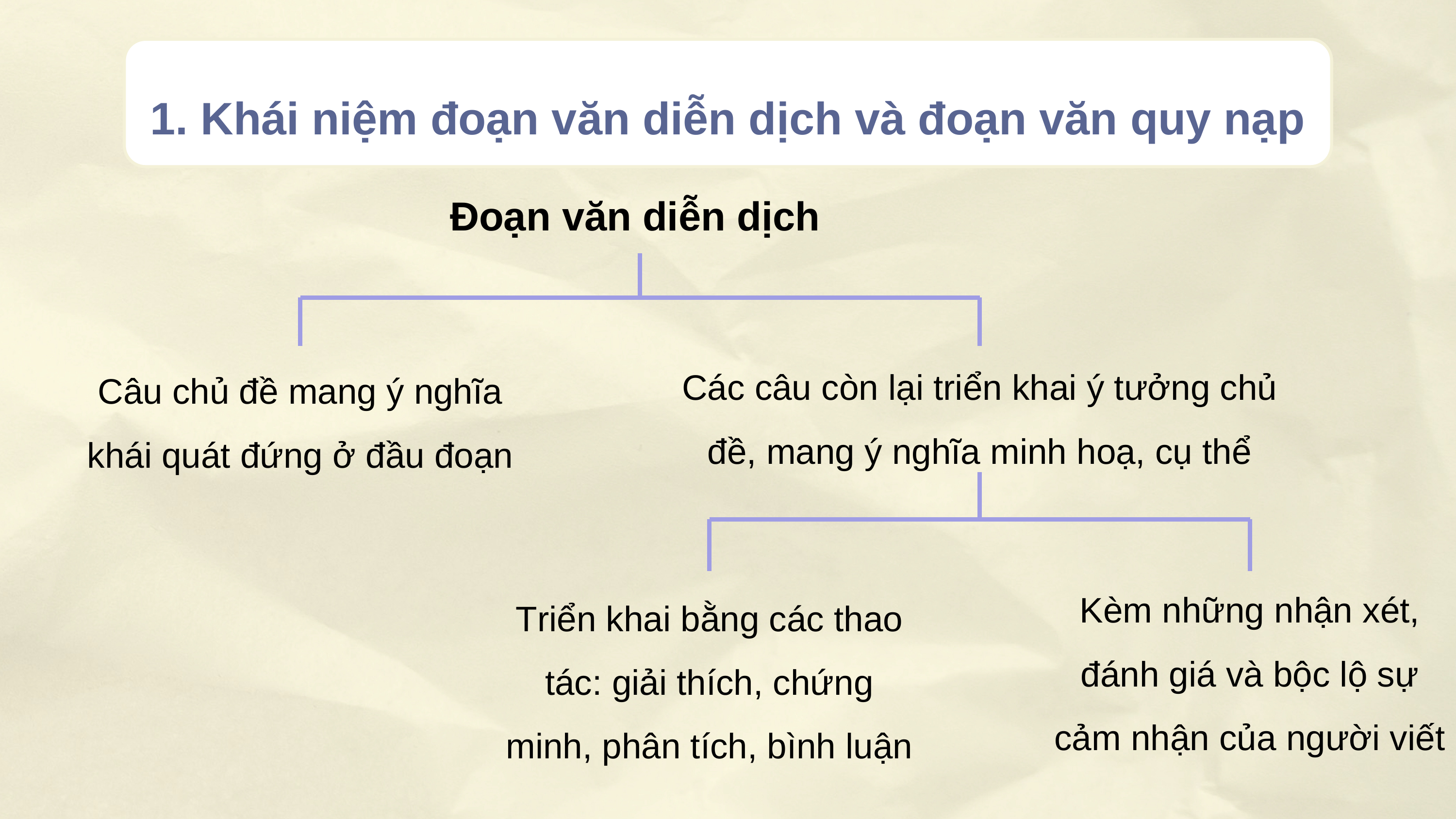

1. Khái niệm đoạn văn diễn dịch và đoạn văn quy nạp
Đoạn văn diễn dịch
Các câu còn lại triển khai ý tưởng chủ đề, mang ý nghĩa minh hoạ, cụ thể
Câu chủ đề mang ý nghĩa khái quát đứng ở đầu đoạn
Kèm những nhận xét, đánh giá và bộc lộ sự cảm nhận của người viết
Triển khai bằng các thao tác: giải thích, chứng minh, phân tích, bình luận